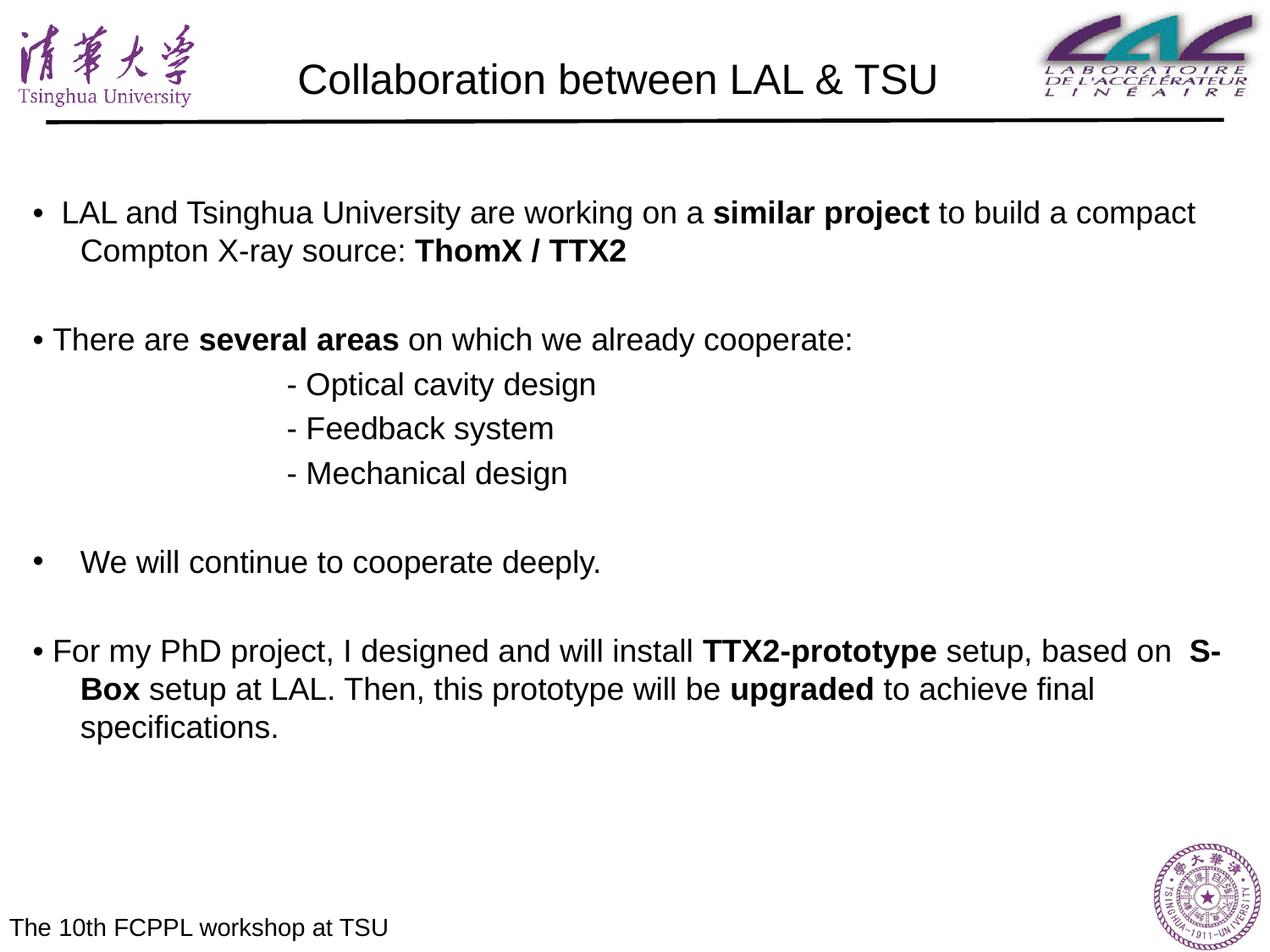

Collaboration between LAL & TSU
•  LAL and Tsinghua University are working on a similar project to build a compact Compton X-ray source: ThomX / TTX2

• There are several areas on which we already cooperate:
		- Optical cavity design
		- Feedback system
		- Mechanical design

We will continue to cooperate deeply.

• For my PhD project, I designed and will install TTX2-prototype setup, based on  S-Box setup at LAL. Then, this prototype will be upgraded to achieve final specifications.